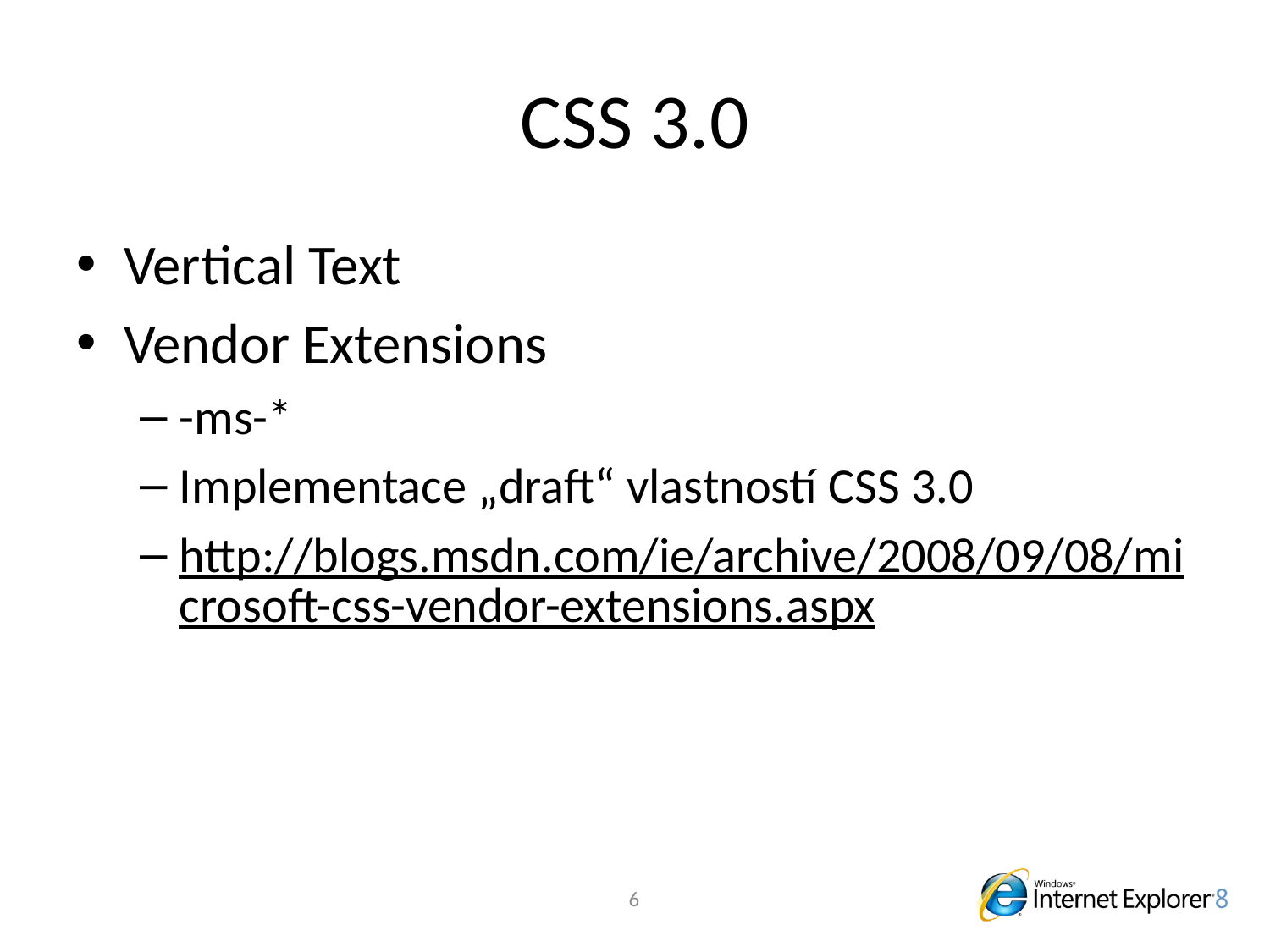

# CSS 3.0
Vertical Text
Vendor Extensions
-ms-*
Implementace „draft“ vlastností CSS 3.0
http://blogs.msdn.com/ie/archive/2008/09/08/microsoft-css-vendor-extensions.aspx
6